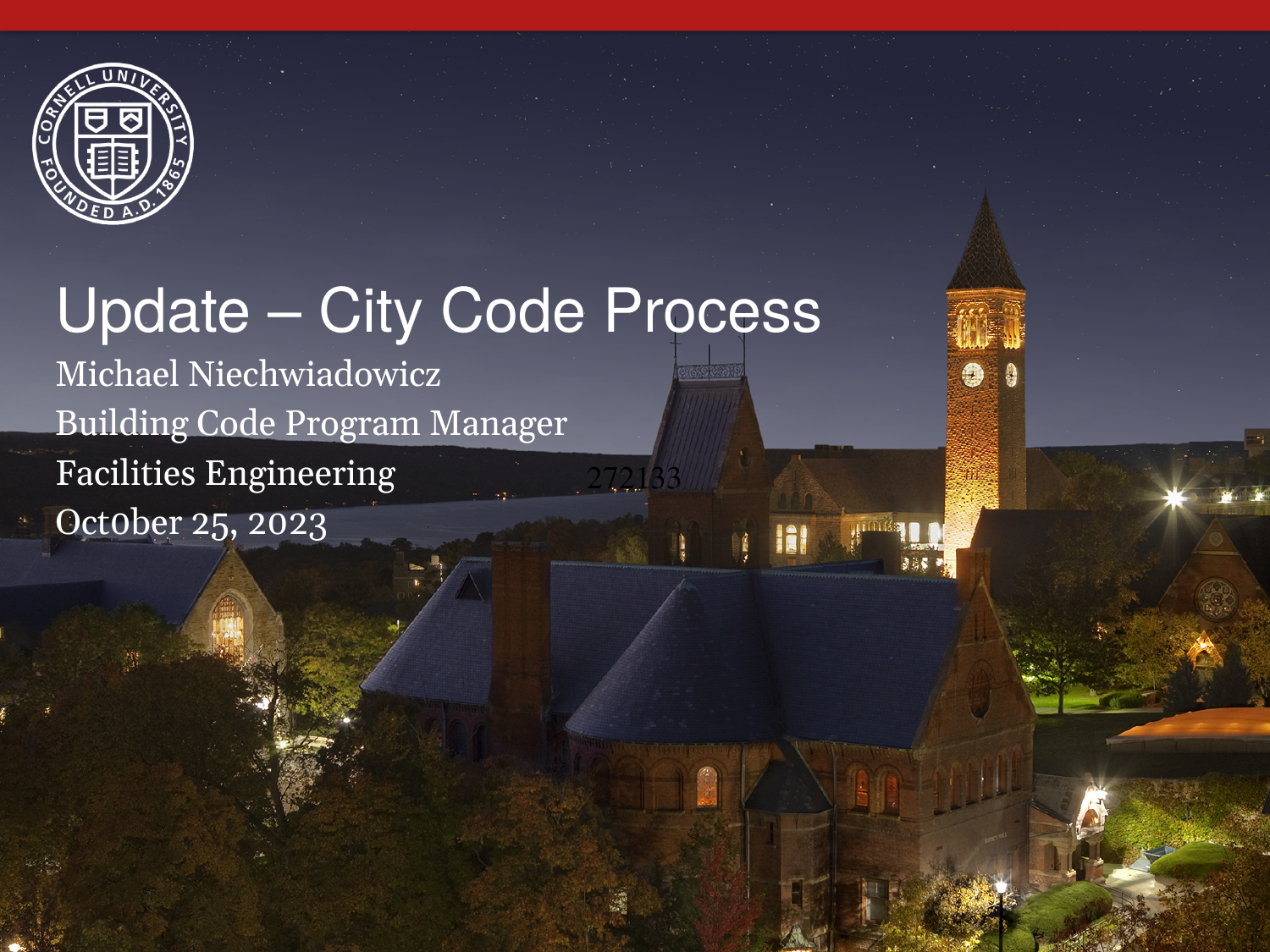

Update – City Code Process
Michael Niechwiadowicz
Building Code Program Manager
Facilities Engineering
Oct0ber 25, 2023

272133